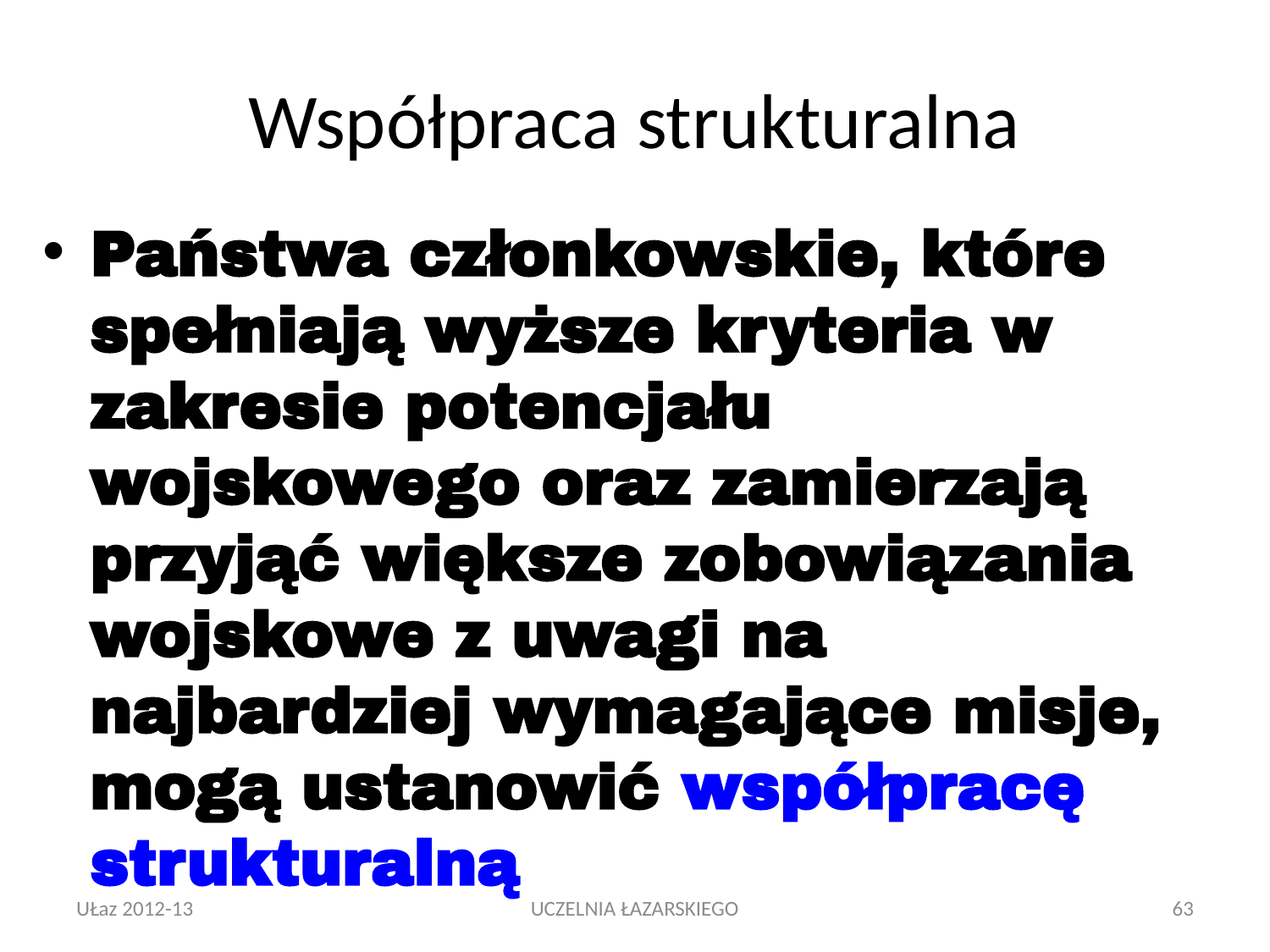

# Współpraca strukturalna
Państwa członkowskie, które spełniają wyższe kryteria w zakresie potencjału wojskowego oraz zamierzają przyjąć większe zobowiązania wojskowe z uwagi na najbardziej wymagające misje, mogą ustanowić współpracę strukturalną
UŁaz 2012-13
UCZELNIA ŁAZARSKIEGO
63